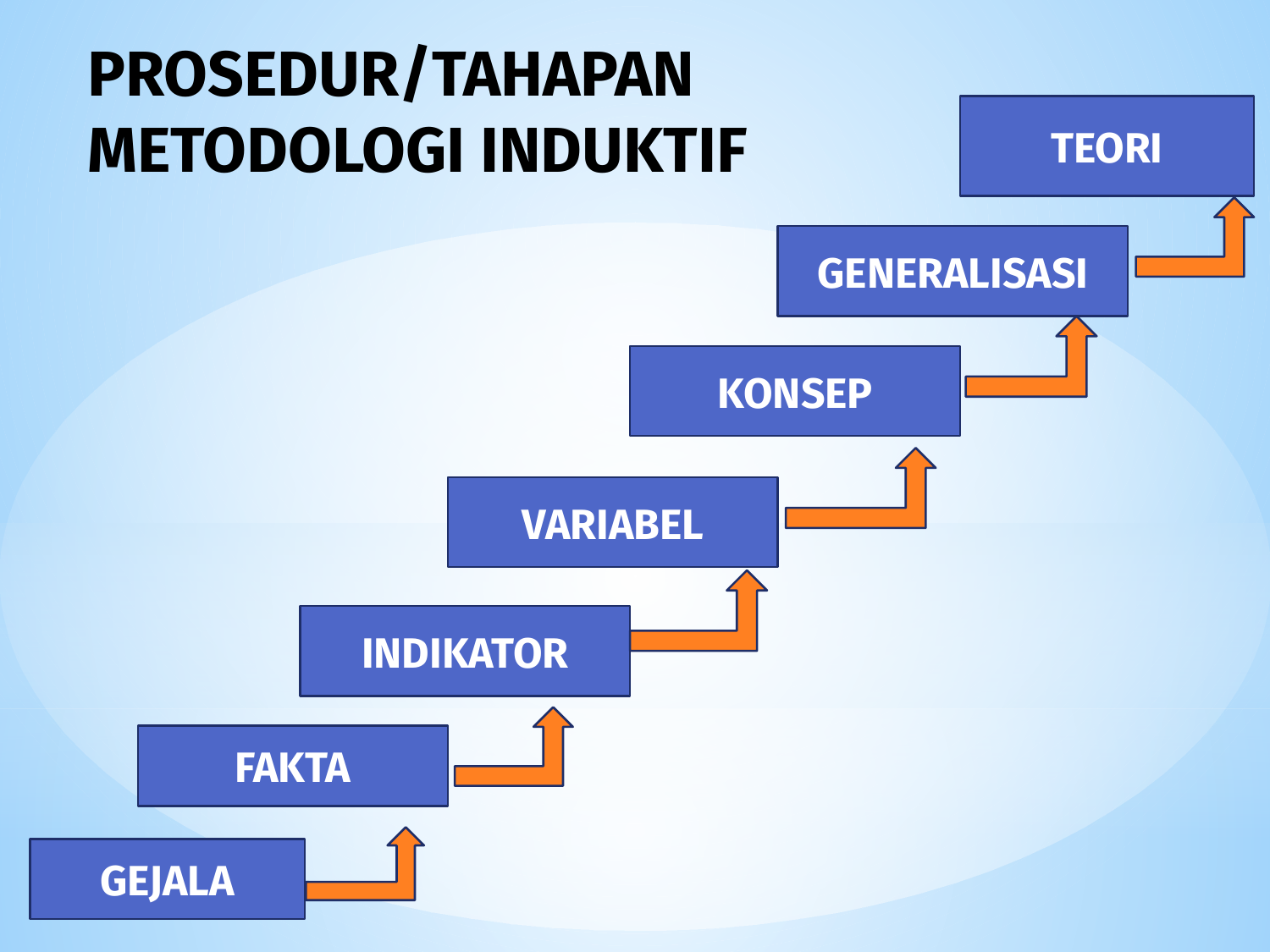

# PROSEDUR/TAHAPAN METODOLOGI INDUKTIF
TEORI

GENERALISASI

KONSEP

VARIABEL

INDIKATOR

FAKTA

GEJALA